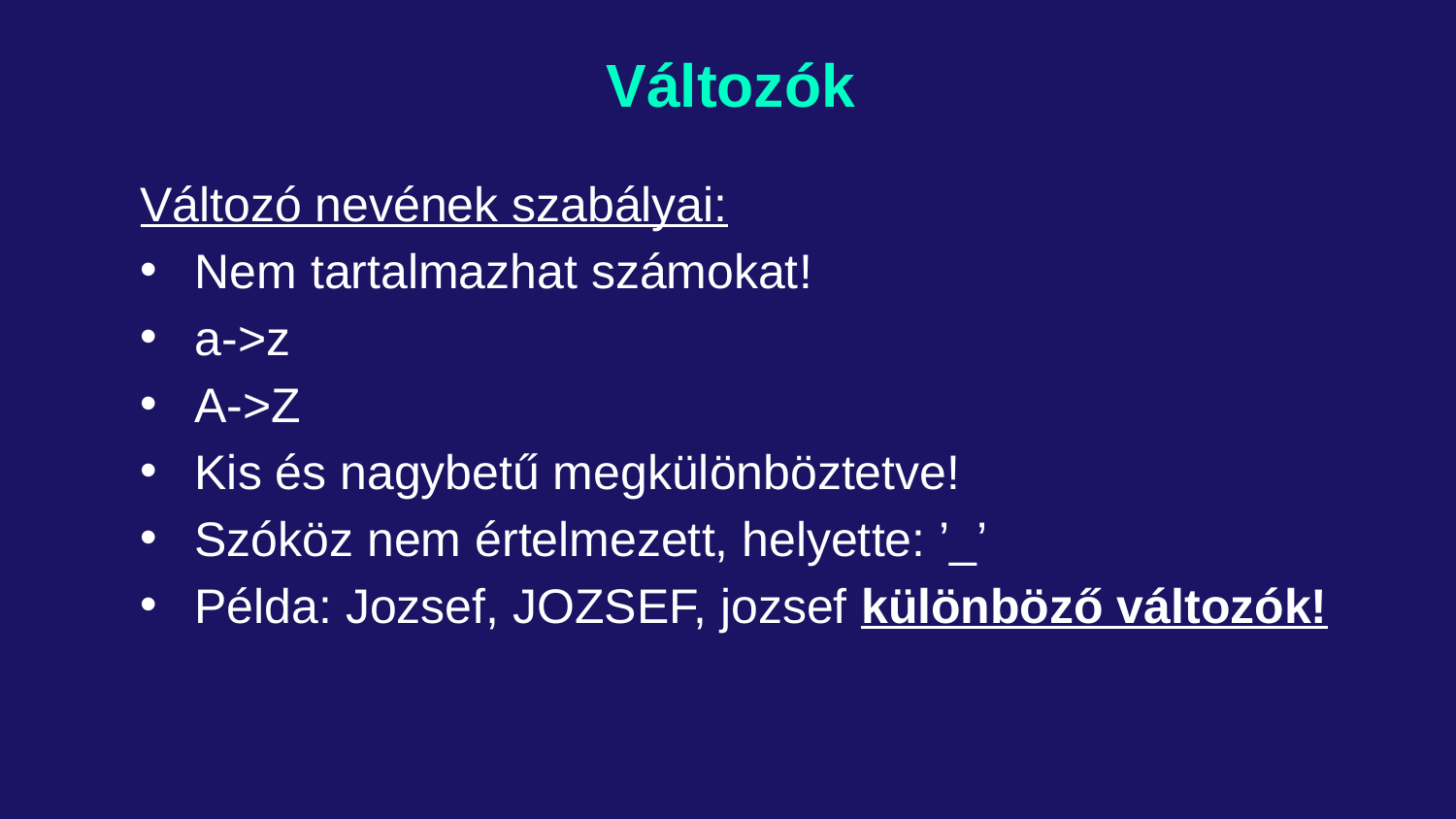

# Változók
Változó nevének szabályai:
Nem tartalmazhat számokat!
a->z
A->Z
Kis és nagybetű megkülönböztetve!
Szóköz nem értelmezett, helyette: ’_’
Példa: Jozsef, JOZSEF, jozsef különböző változók!